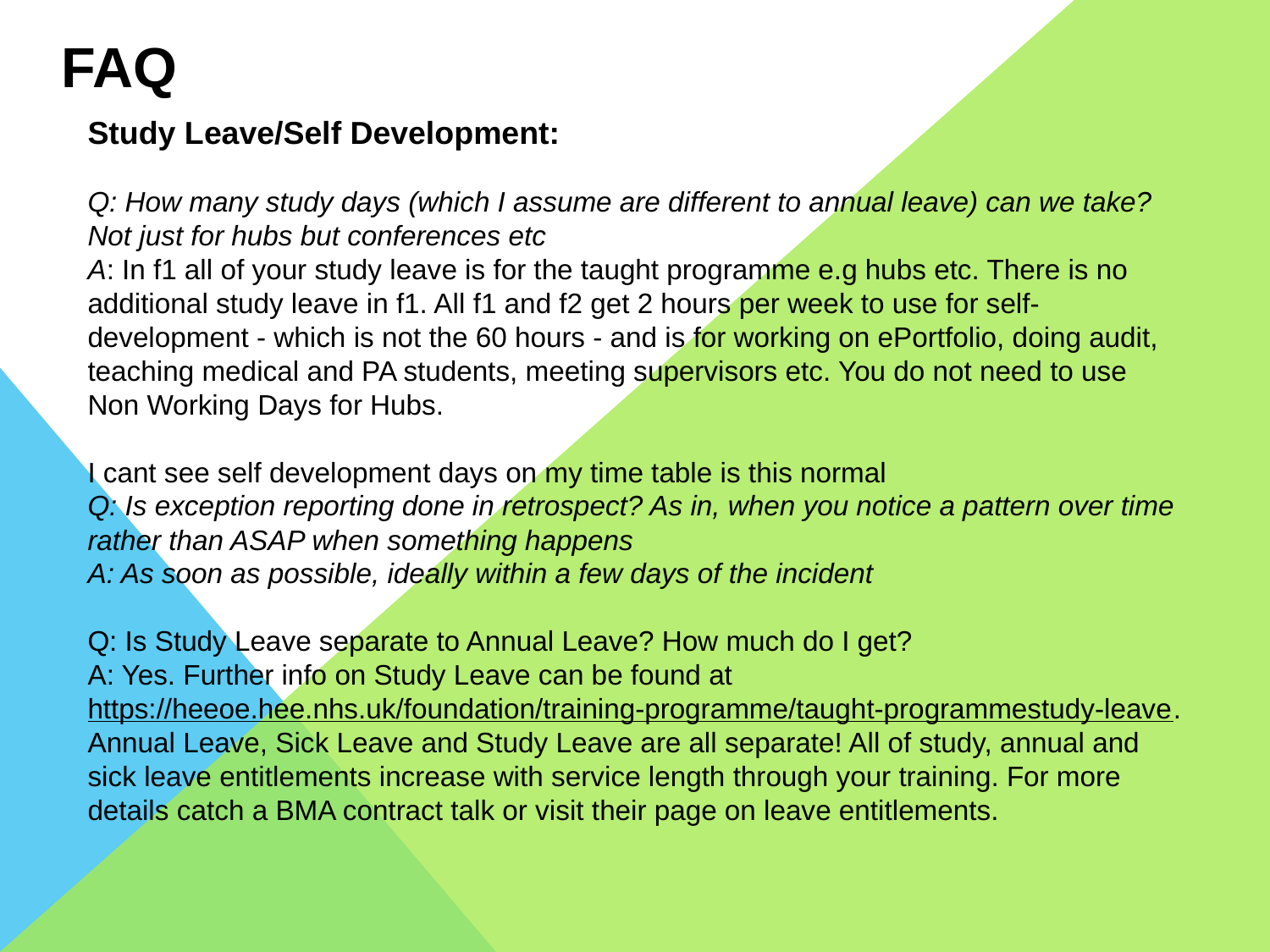

FAQ
Study Leave/Self Development:

Q: How many study days (which I assume are different to annual leave) can we take? Not just for hubs but conferences etc
A: In f1 all of your study leave is for the taught programme e.g hubs etc. There is no additional study leave in f1. All f1 and f2 get 2 hours per week to use for self-development - which is not the 60 hours - and is for working on ePortfolio, doing audit, teaching medical and PA students, meeting supervisors etc. You do not need to use Non Working Days for Hubs.

I cant see self development days on my time table is this normal
Q: Is exception reporting done in retrospect? As in, when you notice a pattern over time rather than ASAP when something happens
A: As soon as possible, ideally within a few days of the incident

Q: Is Study Leave separate to Annual Leave? How much do I get?
A: Yes. Further info on Study Leave can be found at https://heeoe.hee.nhs.uk/foundation/training-programme/taught-programmestudy-leave. Annual Leave, Sick Leave and Study Leave are all separate! All of study, annual and sick leave entitlements increase with service length through your training. For more details catch a BMA contract talk or visit their page on leave entitlements.